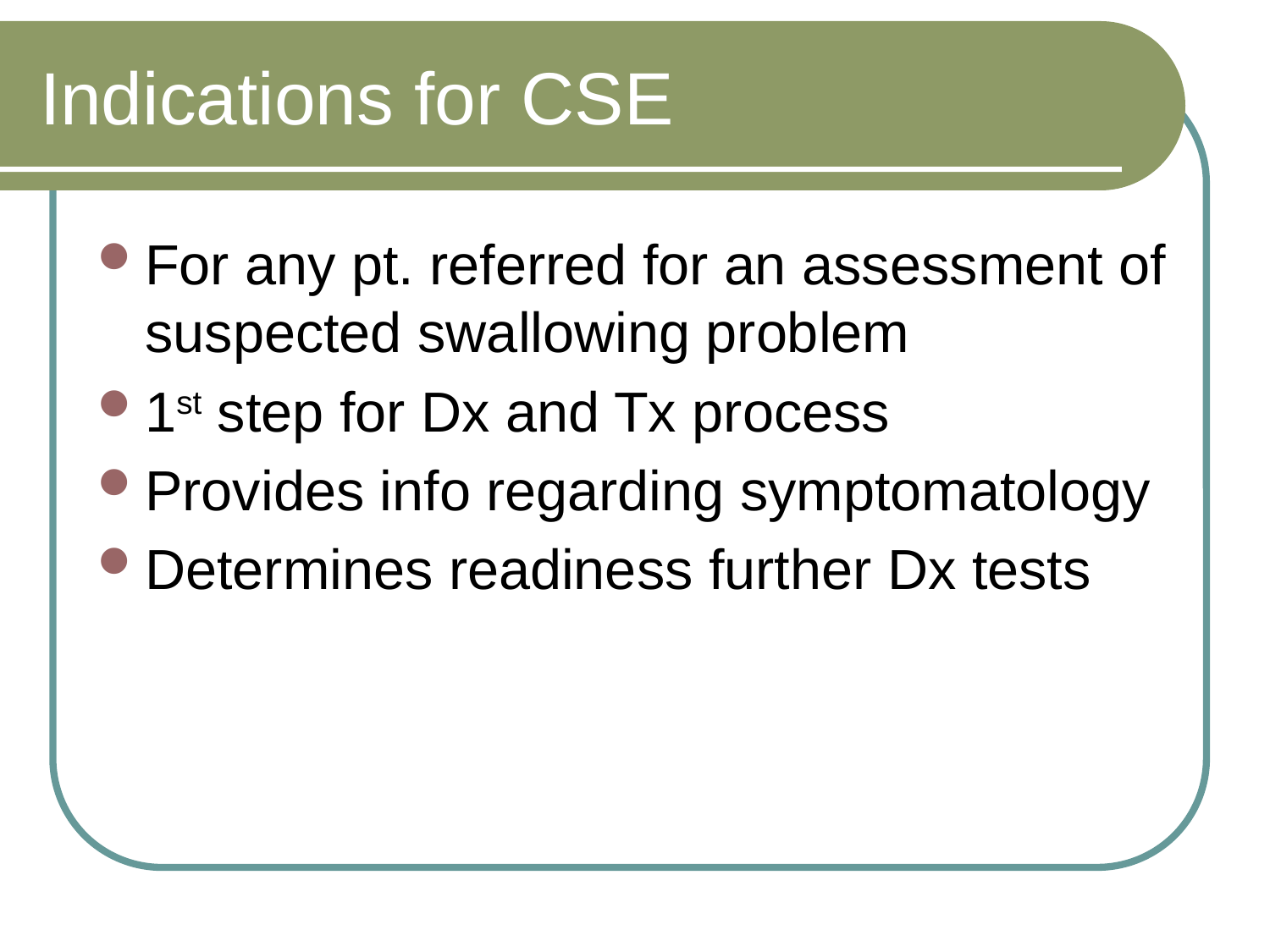

# Indications for CSE
For any pt. referred for an assessment of suspected swallowing problem
1st step for Dx and Tx process
Provides info regarding symptomatology
Determines readiness further Dx tests